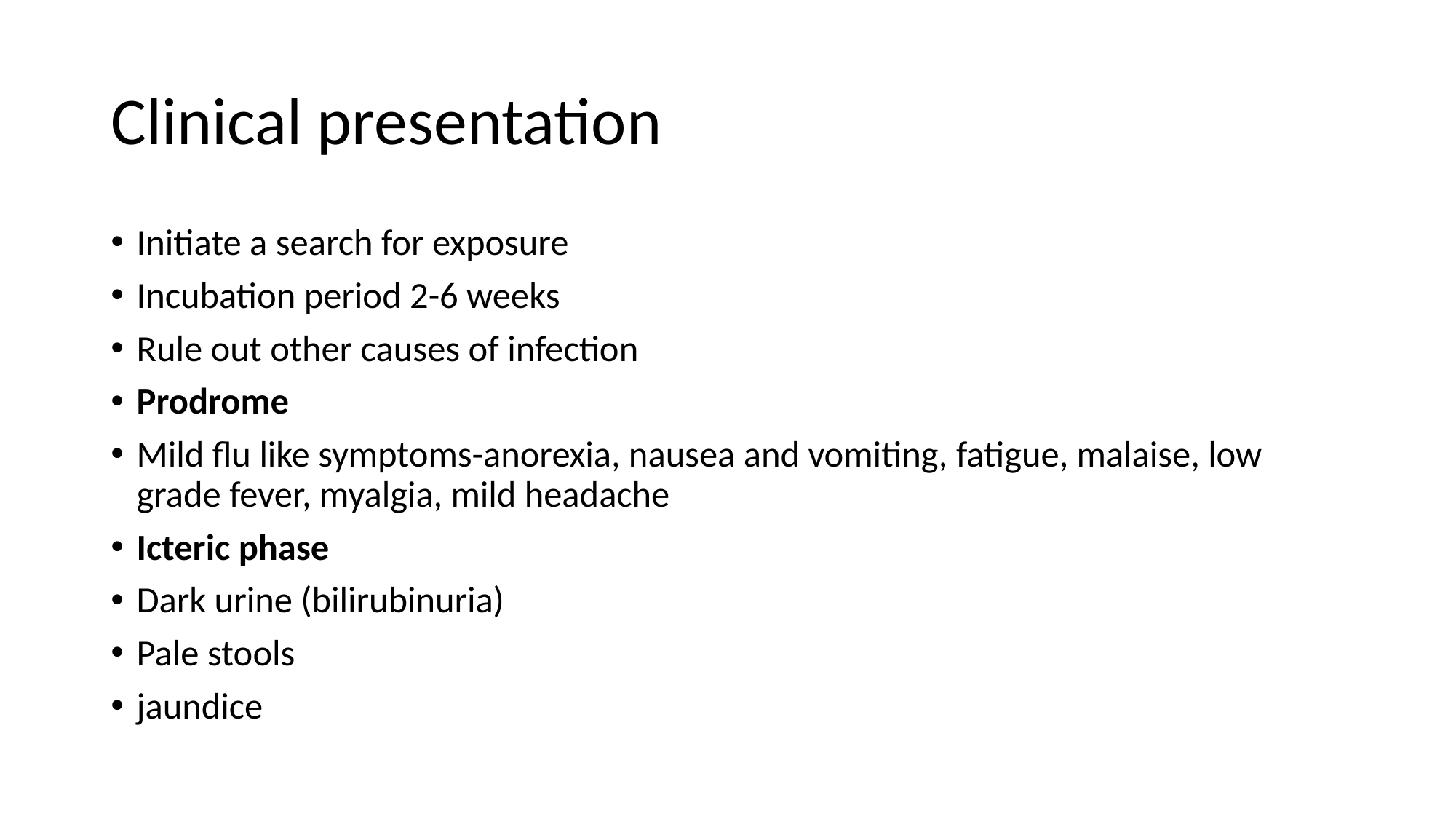

# Clinical presentation
Initiate a search for exposure
Incubation period 2-6 weeks
Rule out other causes of infection
Prodrome
Mild flu like symptoms-anorexia, nausea and vomiting, fatigue, malaise, low grade fever, myalgia, mild headache
Icteric phase
Dark urine (bilirubinuria)
Pale stools
jaundice